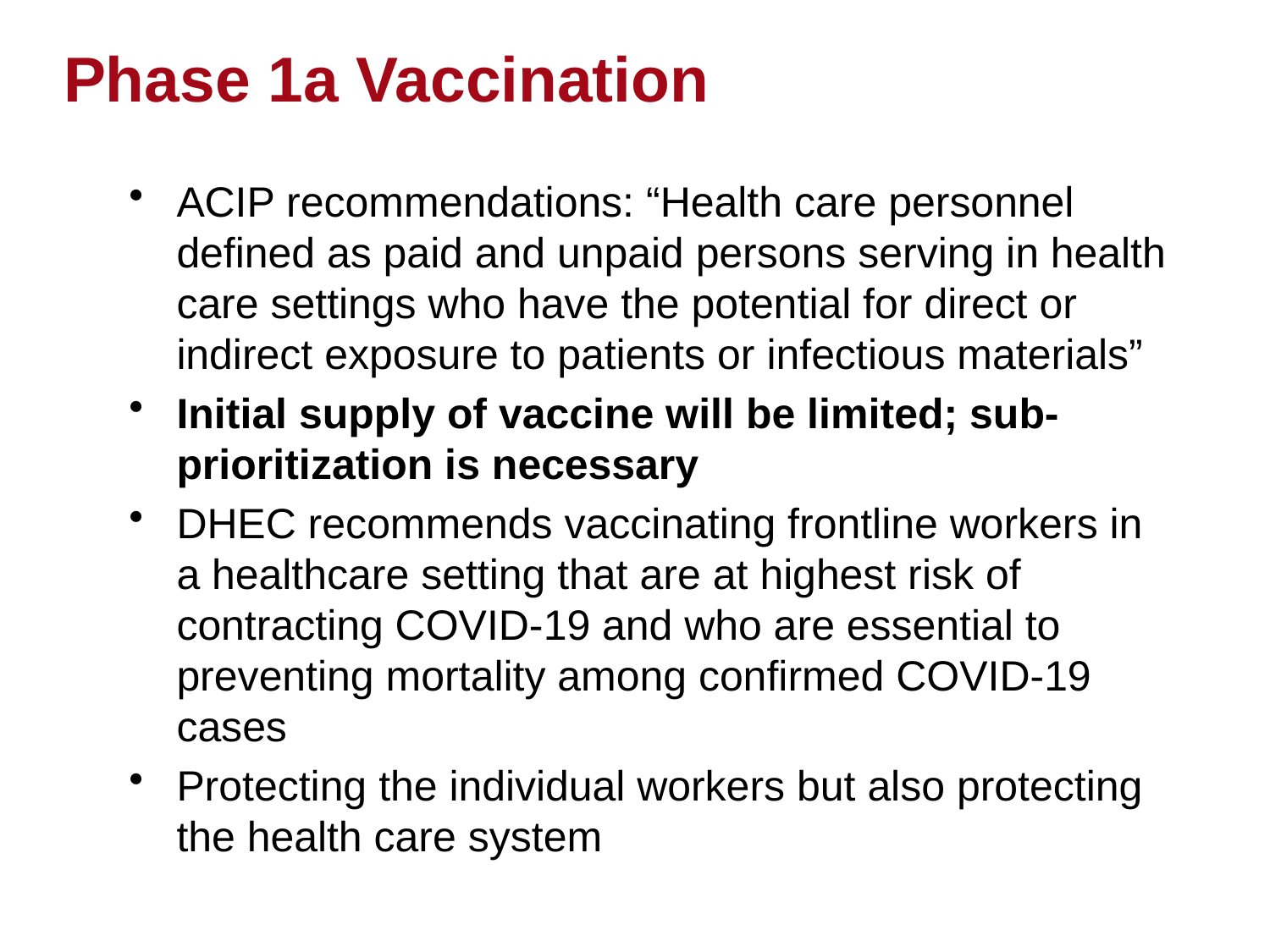

# Phase 1a Vaccination
ACIP recommendations: “Health care personnel defined as paid and unpaid persons serving in health care settings who have the potential for direct or indirect exposure to patients or infectious materials”
Initial supply of vaccine will be limited; sub-prioritization is necessary
DHEC recommends vaccinating frontline workers in a healthcare setting that are at highest risk of contracting COVID-19 and who are essential to preventing mortality among confirmed COVID-19 cases
Protecting the individual workers but also protecting the health care system